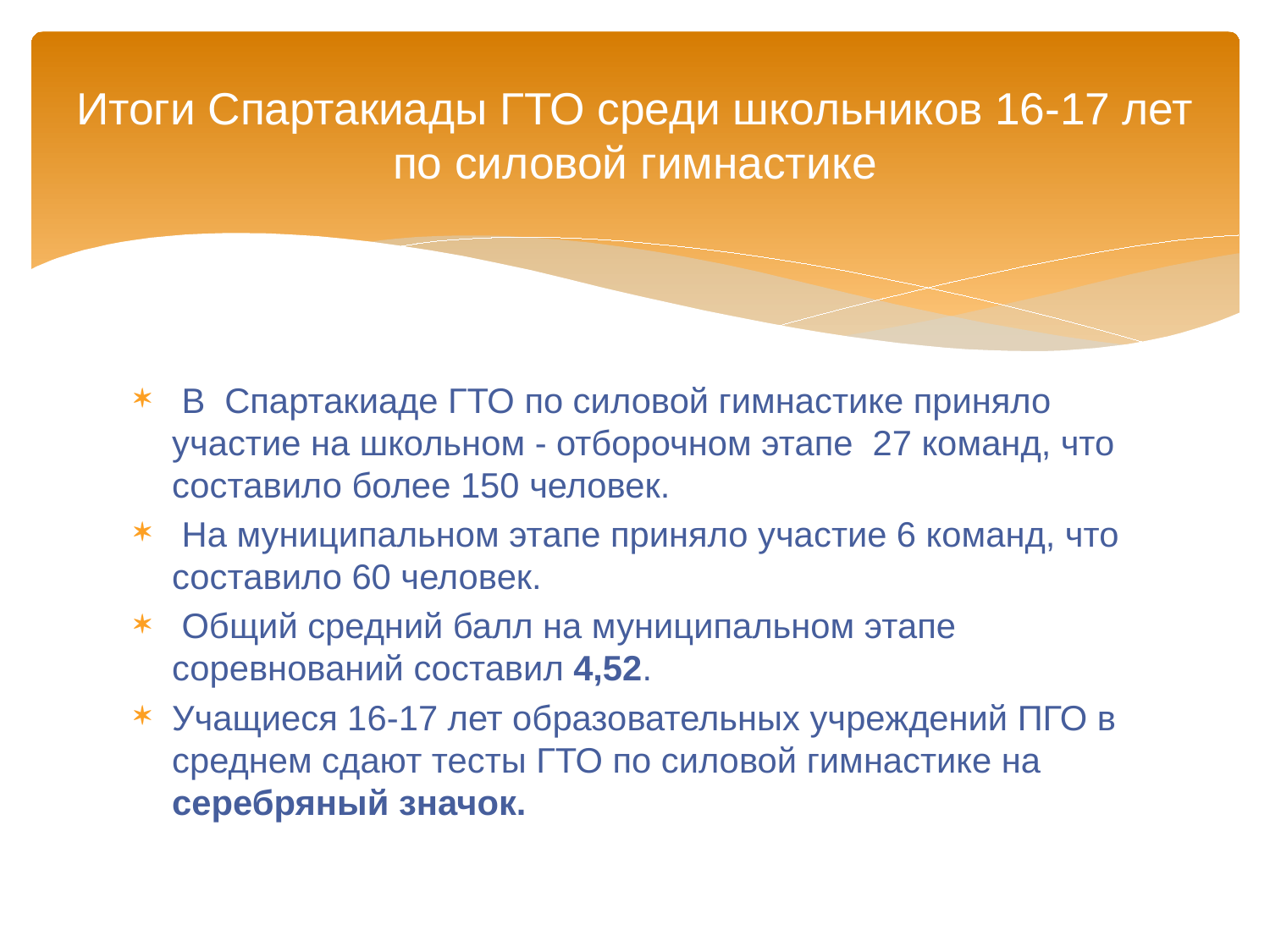

# Итоги Спартакиады ГТО среди школьников 16-17 лет по силовой гимнастике
 В  Спартакиаде ГТО по силовой гимнастике приняло участие на школьном - отборочном этапе  27 команд, что составило более 150 человек.
 На муниципальном этапе приняло участие 6 команд, что составило 60 человек.
 Общий средний балл на муниципальном этапе соревнований составил 4,52.
Учащиеся 16-17 лет образовательных учреждений ПГО в среднем сдают тесты ГТО по силовой гимнастике на серебряный значок.